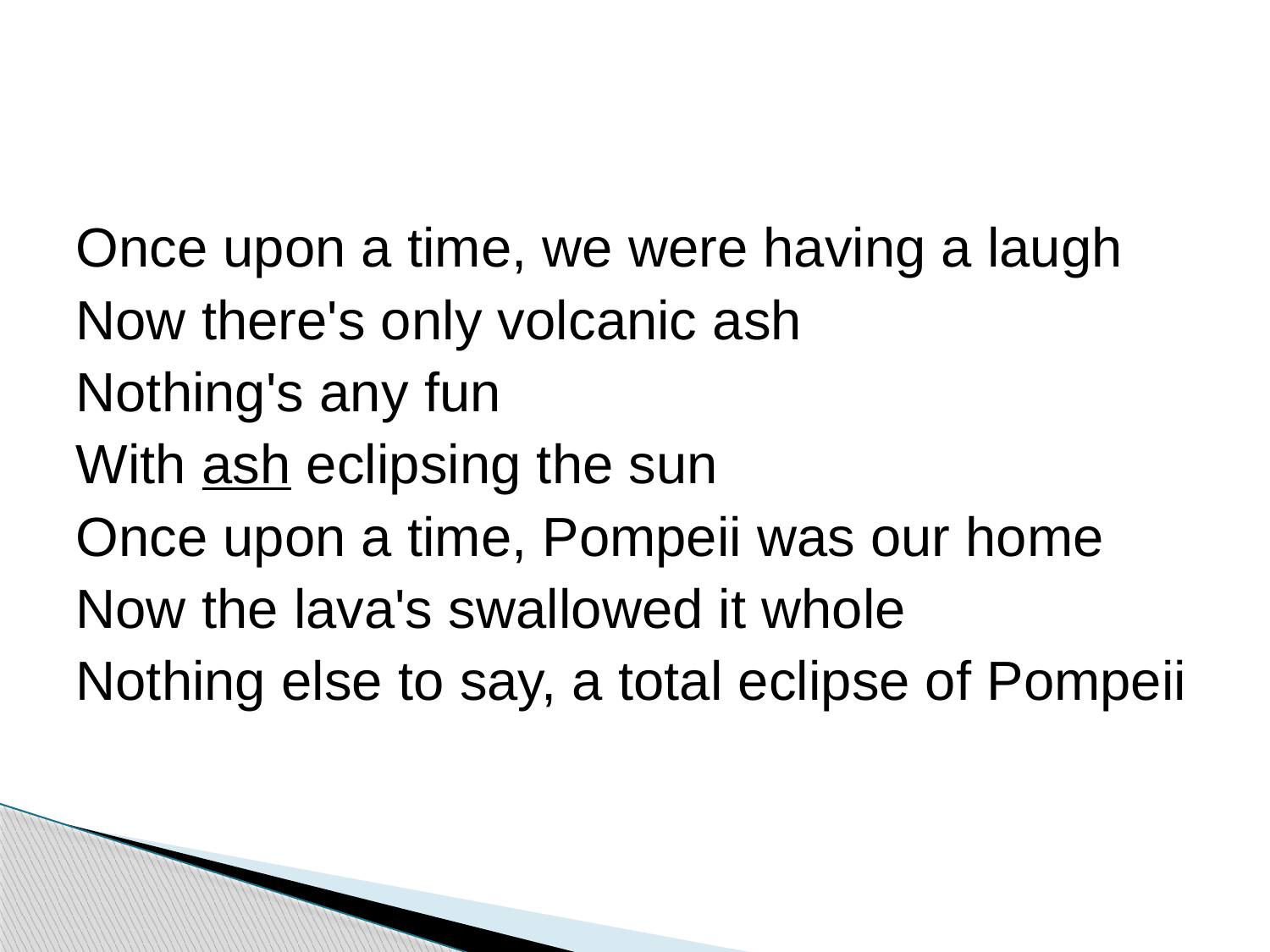

#
Once upon a time, we were having a laugh
Now there's only volcanic ash
Nothing's any fun
With ash eclipsing the sun
Once upon a time, Pompeii was our home
Now the lava's swallowed it whole
Nothing else to say, a total eclipse of Pompeii